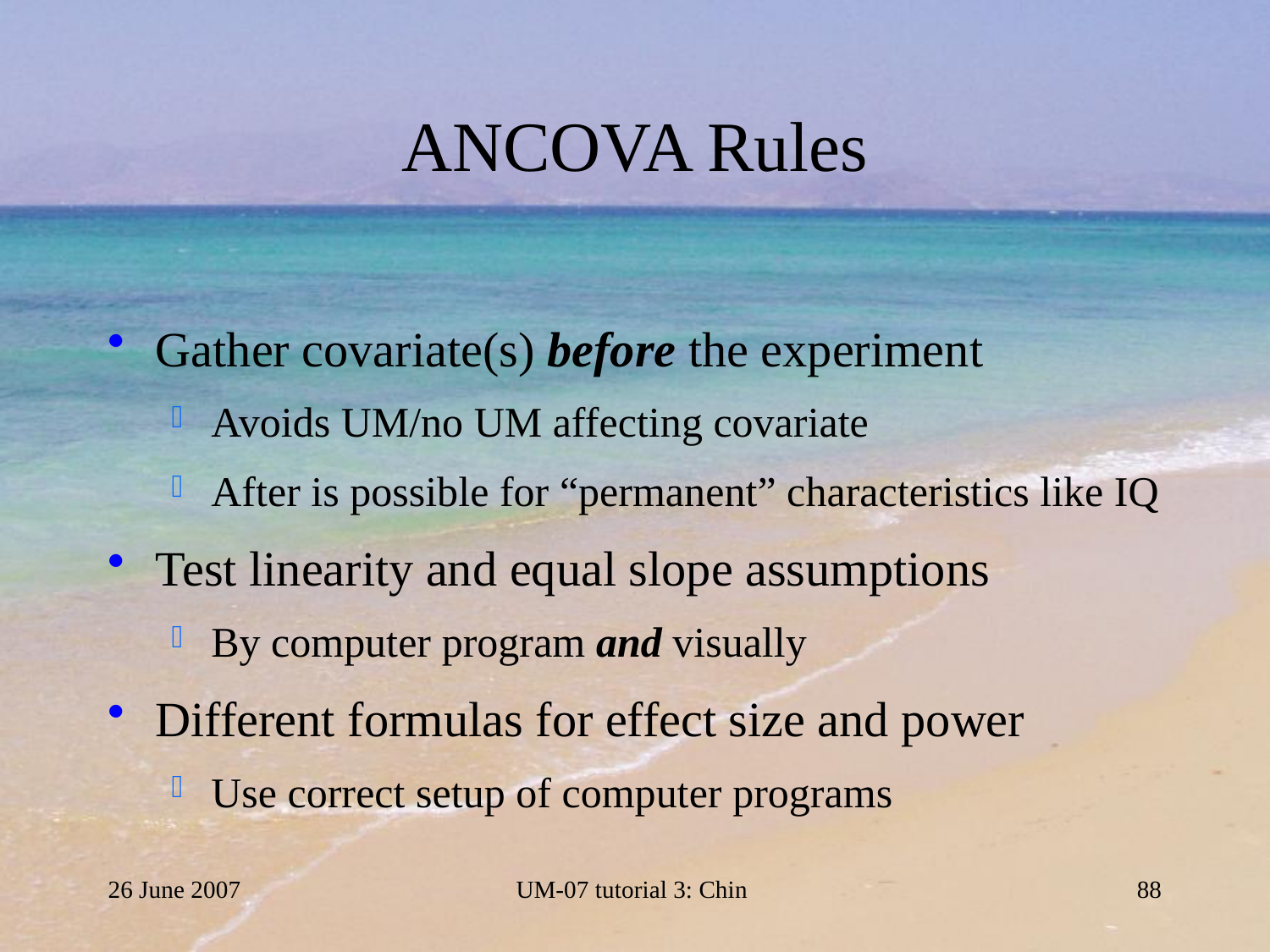

# ANCOVA Rules
Gather covariate(s) before the experiment
Avoids UM/no UM affecting covariate
After is possible for “permanent” characteristics like IQ
Test linearity and equal slope assumptions
By computer program and visually
Different formulas for effect size and power
Use correct setup of computer programs
26 June 2007
UM-07 tutorial 3: Chin
88